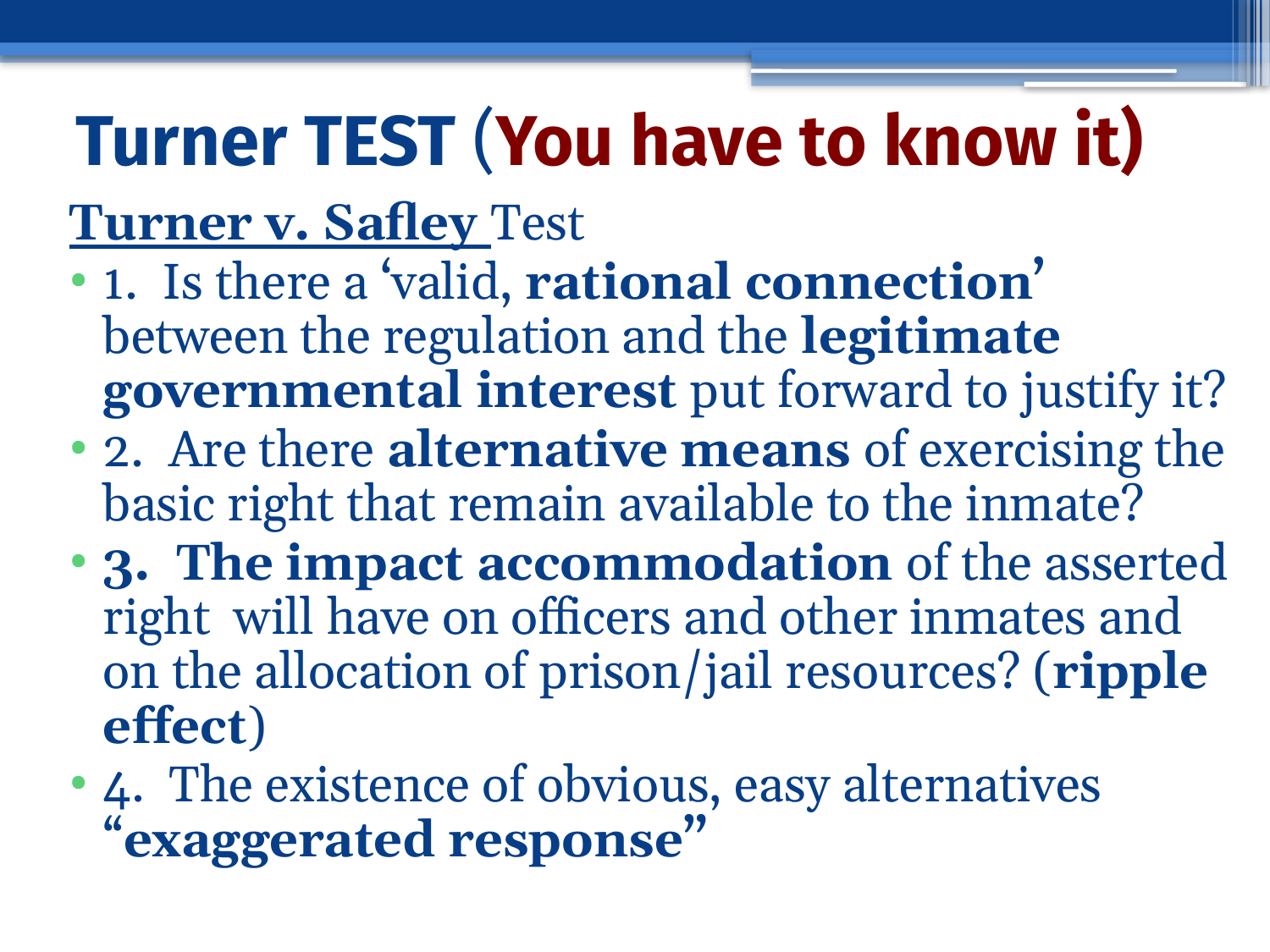

# Turner TEST (You have to know it)
Turner v. Safley Test
1.  Is there a ‘valid, rational connection’ between the regulation and the legitimate governmental interest put forward to justify it?
2.  Are there alternative means of exercising the basic right that remain available to the inmate?
3.  The impact accommodation of the asserted right  will have on officers and other inmates and on the allocation of prison/jail resources? (ripple effect)
4.  The existence of obvious, easy alternatives  “exaggerated response”